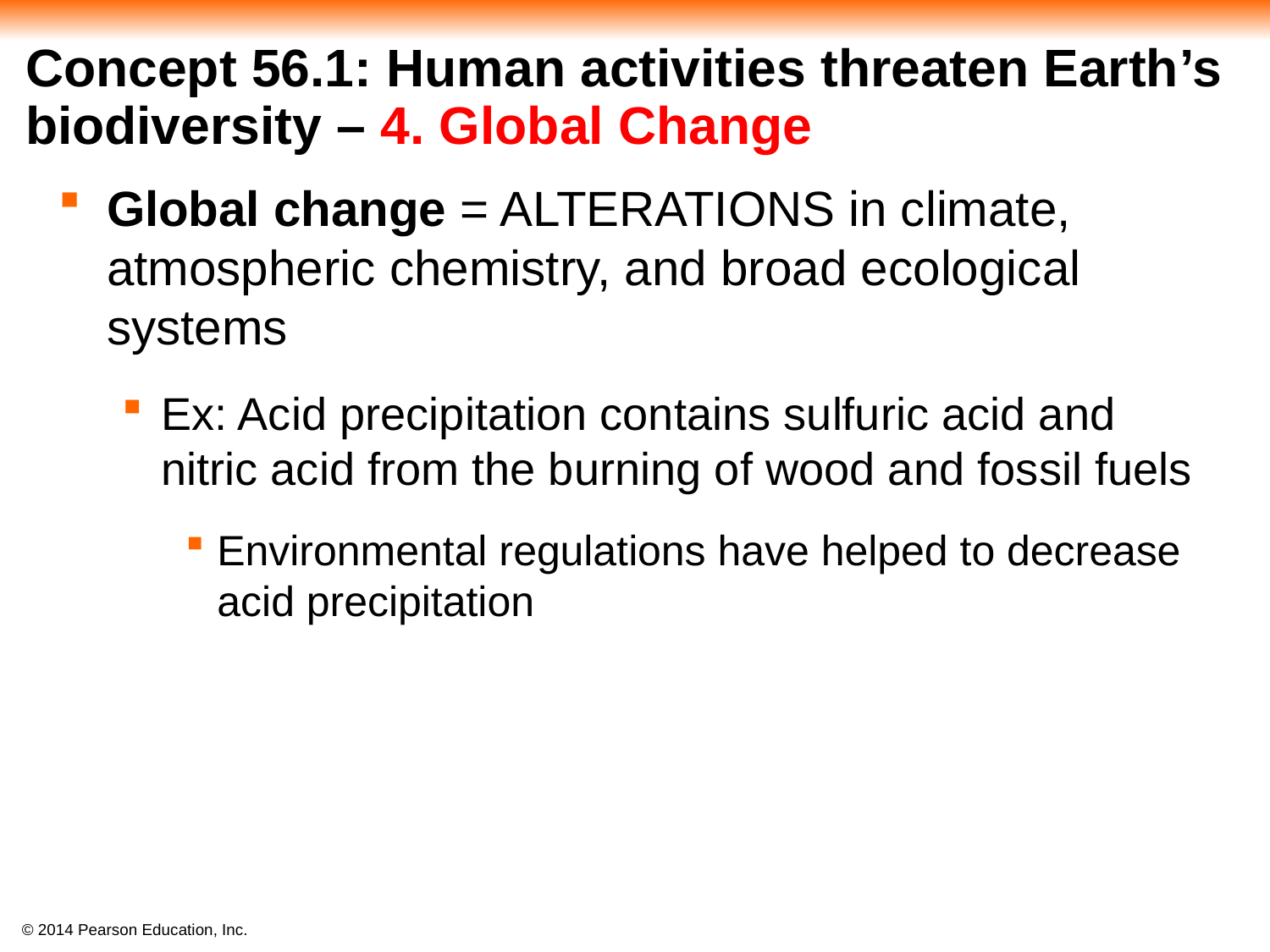

# Concept 56.1: Human activities threaten Earth’s biodiversity – 4. Global Change
Global change = ALTERATIONS in climate, atmospheric chemistry, and broad ecological systems
Ex: Acid precipitation contains sulfuric acid and nitric acid from the burning of wood and fossil fuels
Environmental regulations have helped to decrease acid precipitation